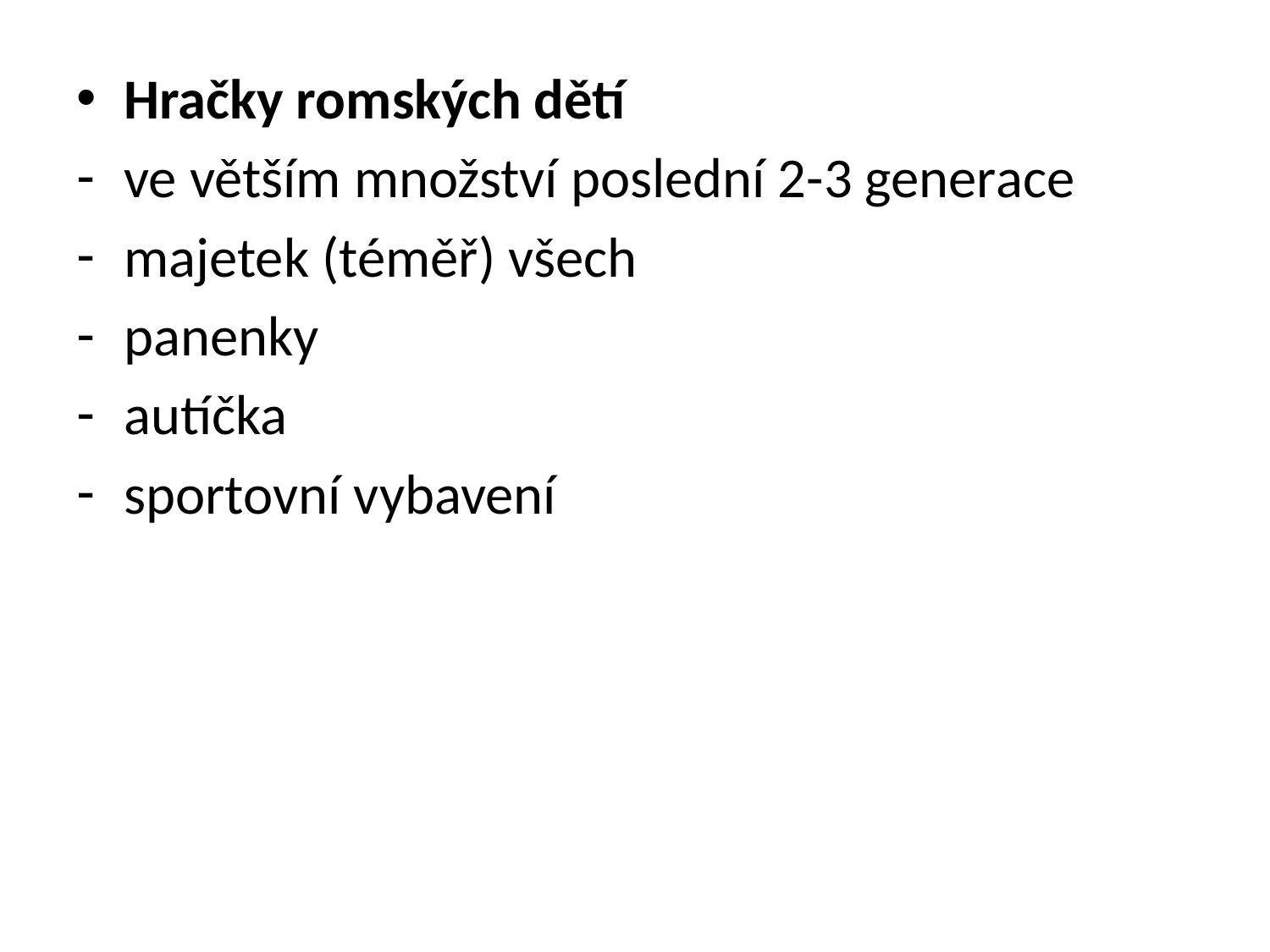

Hračky romských dětí
ve větším množství poslední 2-3 generace
majetek (téměř) všech
panenky
autíčka
sportovní vybavení